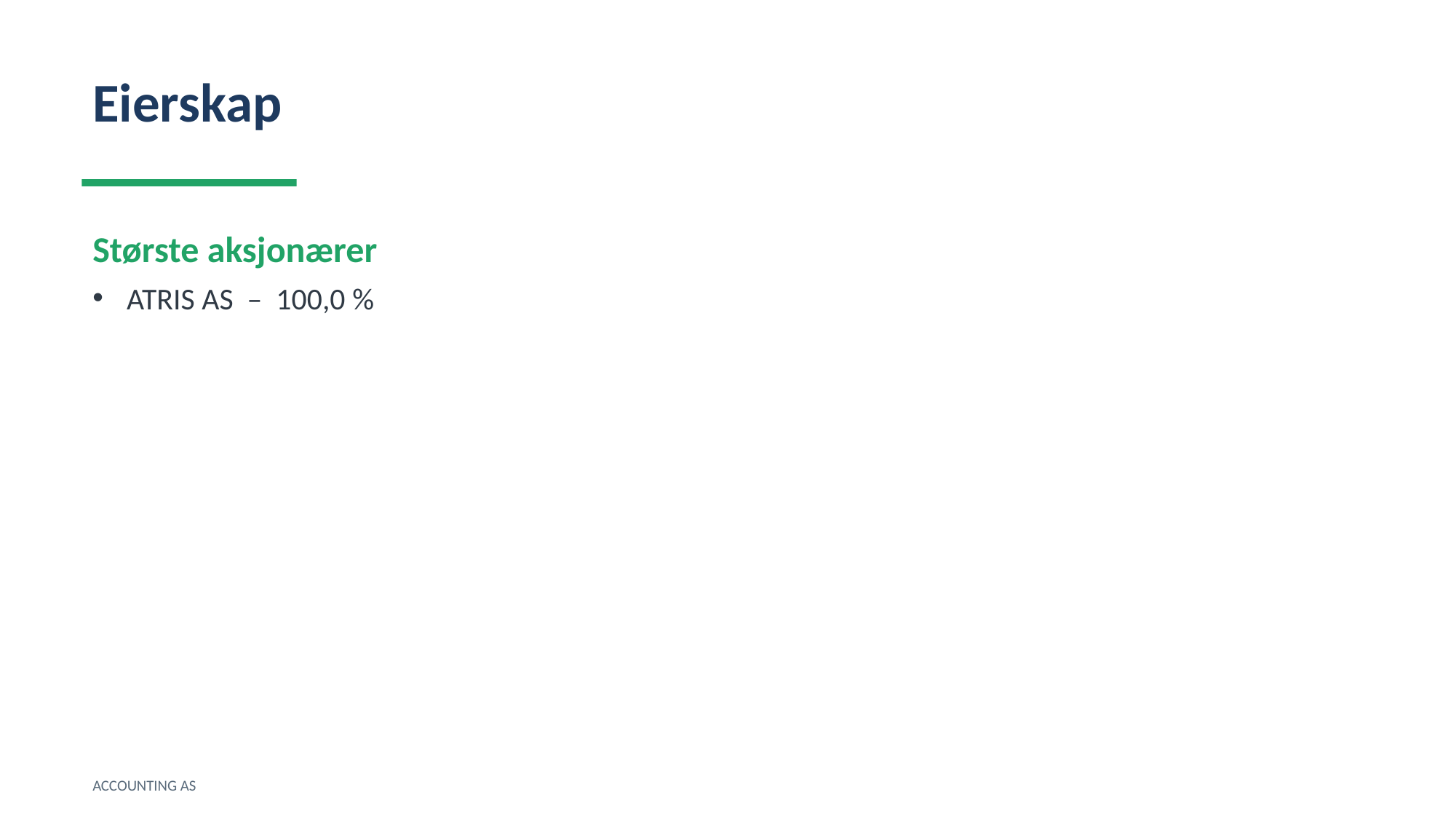

Eierskap

Største aksjonærer
ATRIS AS  –  100,0 %
ACCOUNTING AS